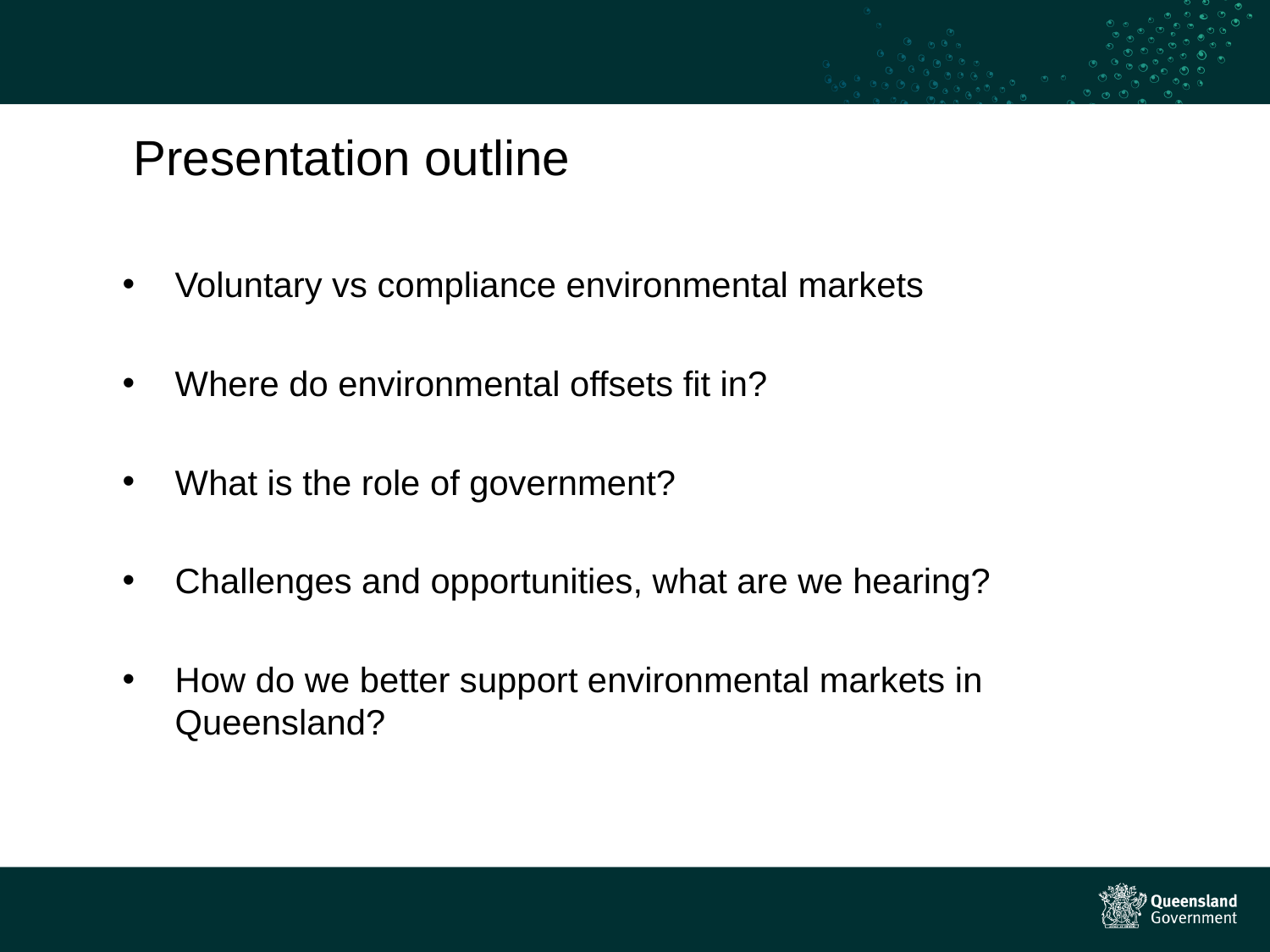

# Presentation outline
Voluntary vs compliance environmental markets

Where do environmental offsets fit in?

What is the role of government?

Challenges and opportunities, what are we hearing?

How do we better support environmental markets in Queensland?